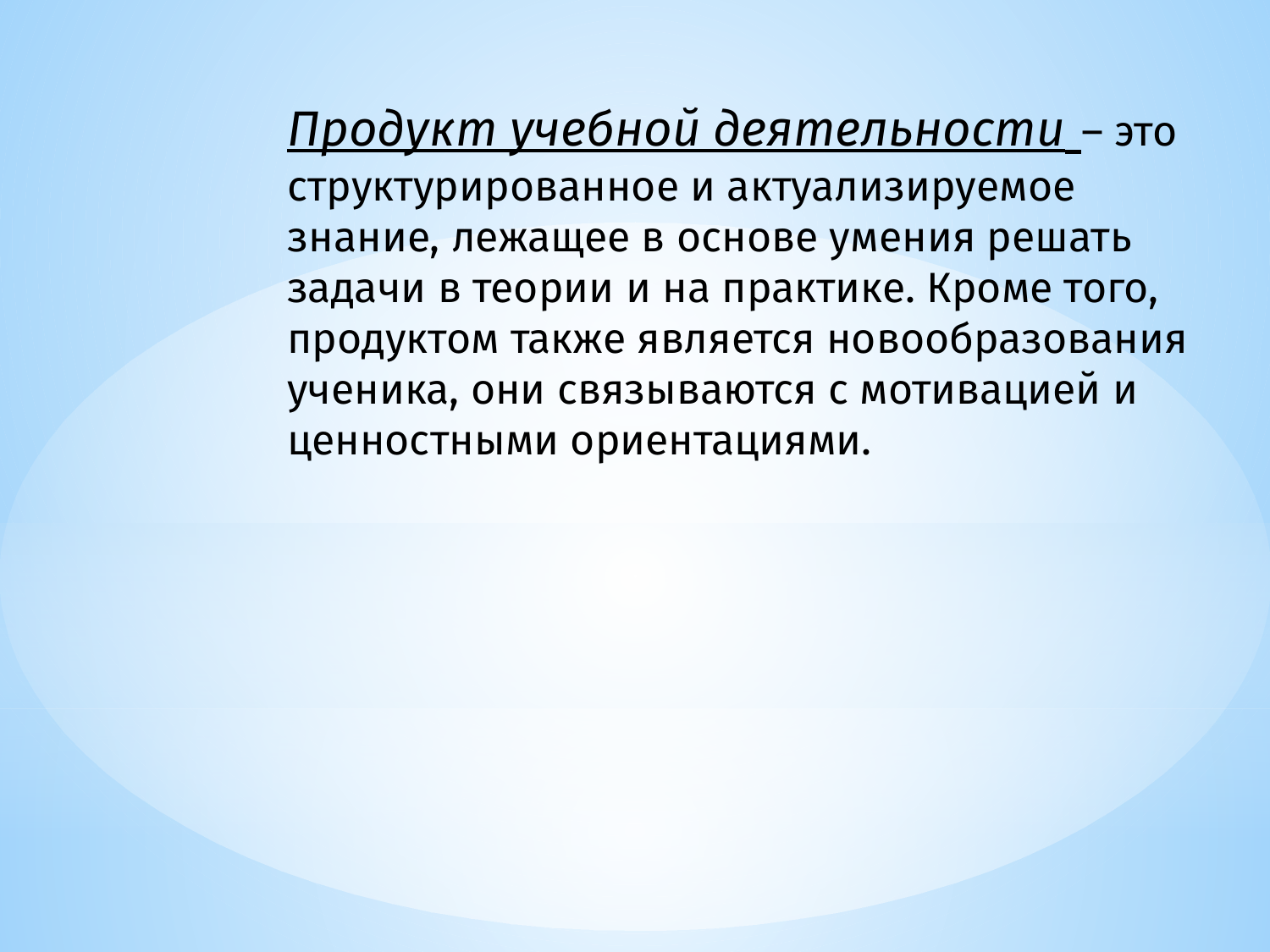

Продукт учебной деятельности – это структурированное и актуализируемое знание, лежащее в основе умения решать задачи в теории и на практике. Кроме того, продуктом также является новообразования ученика, они связываются с мотивацией и ценностными ориентациями.